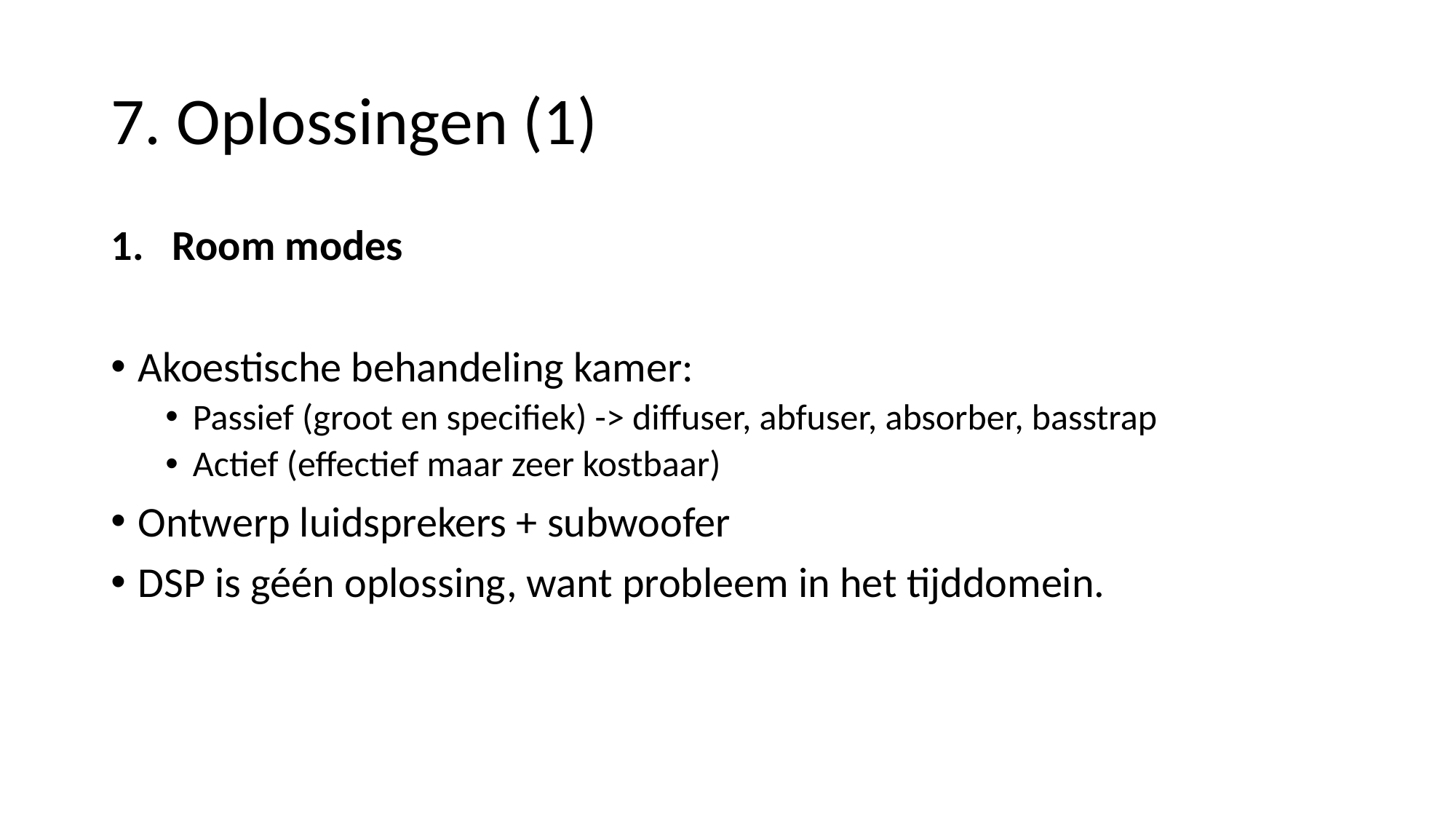

# 7. Oplossingen (1)
Room modes

Akoestische behandeling kamer:
Passief (groot en specifiek) -> diffuser, abfuser, absorber, basstrap
Actief (effectief maar zeer kostbaar)
Ontwerp luidsprekers + subwoofer
DSP is géén oplossing, want probleem in het tijddomein.